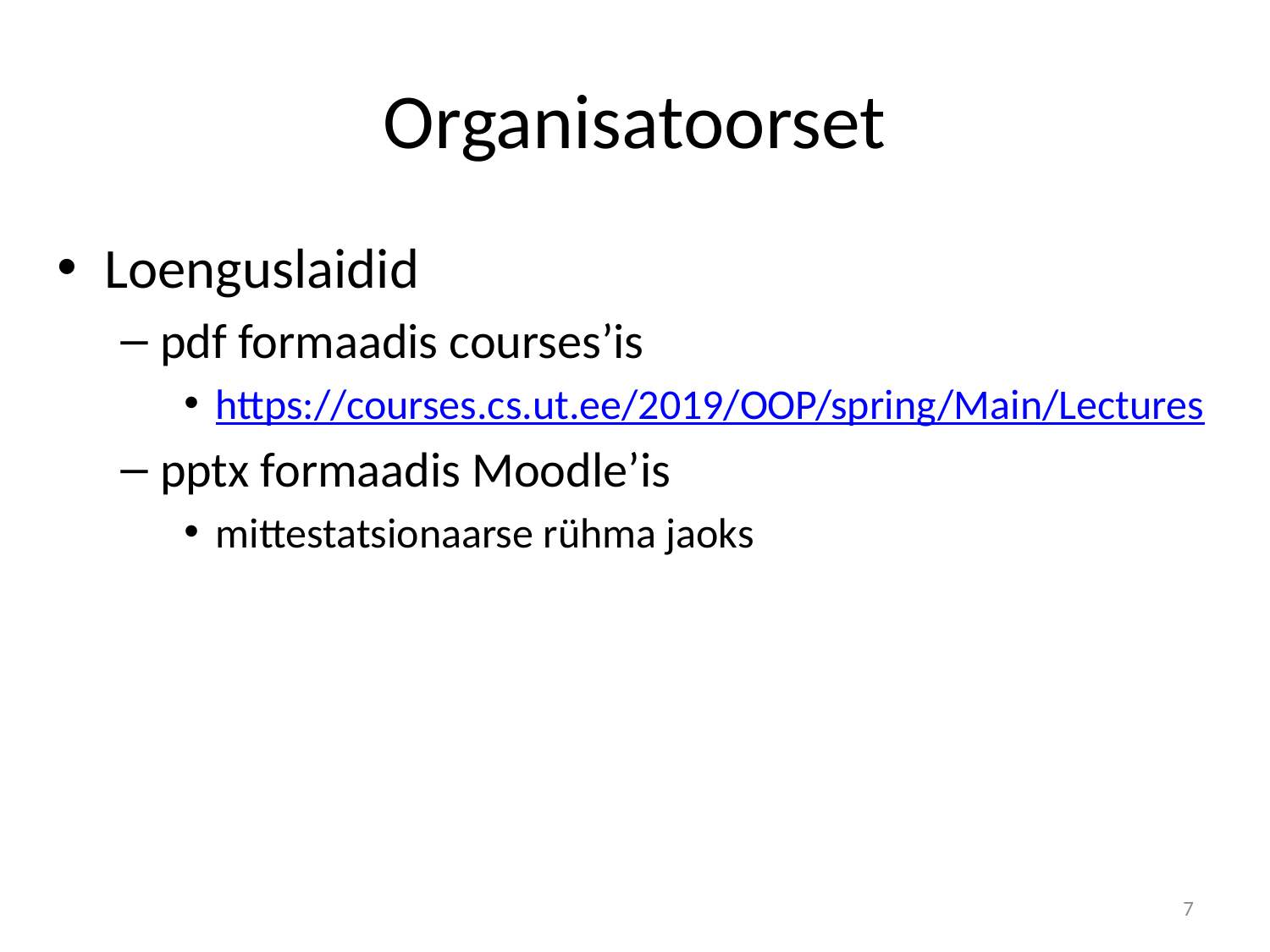

# Organisatoorset
Loenguslaidid
pdf formaadis courses’is
https://courses.cs.ut.ee/2019/OOP/spring/Main/Lectures
pptx formaadis Moodle’is
mittestatsionaarse rühma jaoks
7